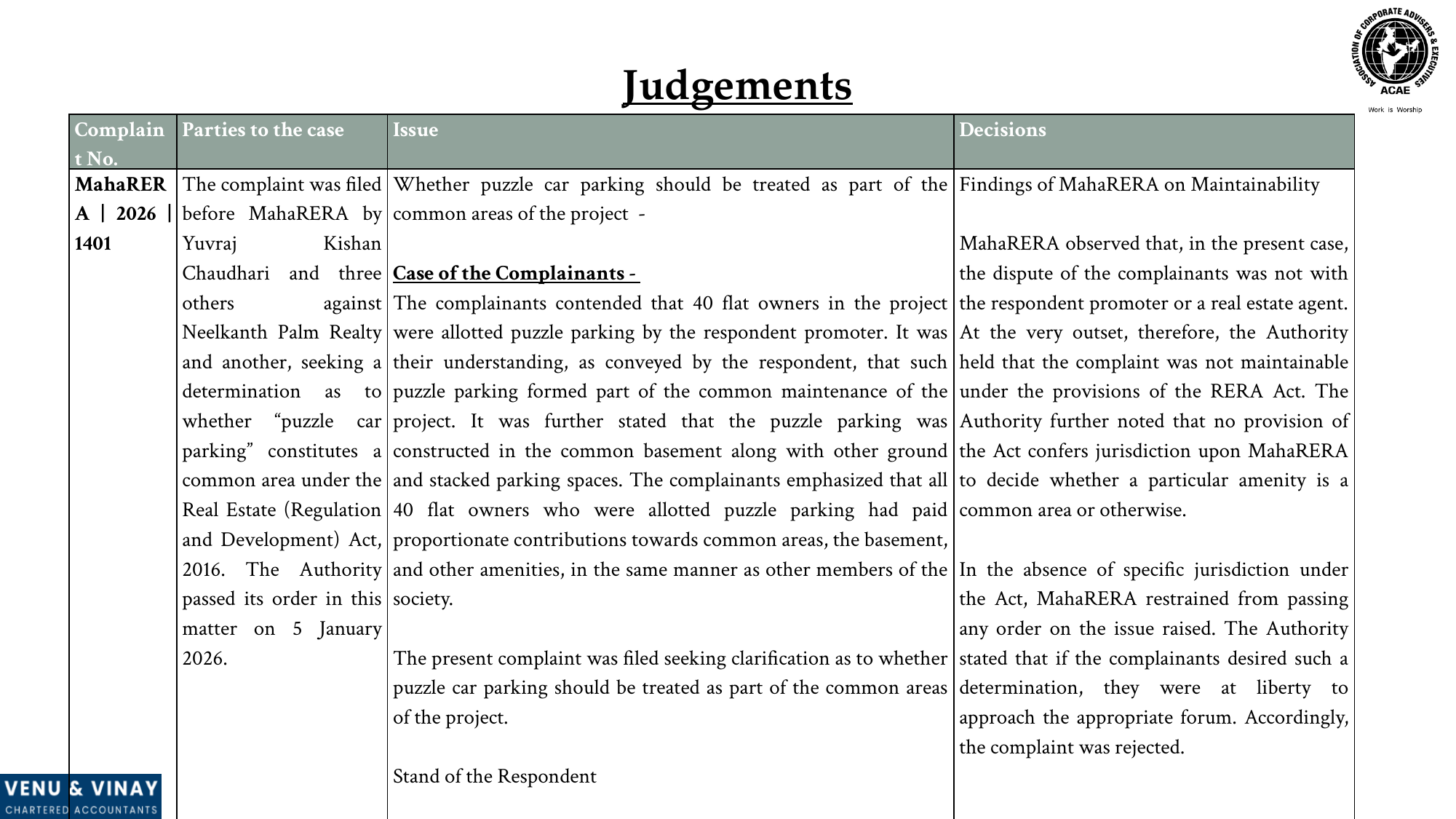

Judgements
| Complaint No. | Parties to the case | Issue | Decisions |
| --- | --- | --- | --- |
| MahaRERA | 2026 | 1401 | The complaint was filed before MahaRERA by Yuvraj Kishan Chaudhari and three others against Neelkanth Palm Realty and another, seeking a determination as to whether “puzzle car parking” constitutes a common area under the Real Estate (Regulation and Development) Act, 2016. The Authority passed its order in this matter on 5 January 2026. | Whether puzzle car parking should be treated as part of the common areas of the project - Case of the Complainants - The complainants contended that 40 flat owners in the project were allotted puzzle parking by the respondent promoter. It was their understanding, as conveyed by the respondent, that such puzzle parking formed part of the common maintenance of the project. It was further stated that the puzzle parking was constructed in the common basement along with other ground and stacked parking spaces. The complainants emphasized that all 40 flat owners who were allotted puzzle parking had paid proportionate contributions towards common areas, the basement, and other amenities, in the same manner as other members of the society. The present complaint was filed seeking clarification as to whether puzzle car parking should be treated as part of the common areas of the project. Stand of the Respondent The respondent clarified before the Authority that puzzle car parking is, in fact, a common area. | Findings of MahaRERA on Maintainability MahaRERA observed that, in the present case, the dispute of the complainants was not with the respondent promoter or a real estate agent. At the very outset, therefore, the Authority held that the complaint was not maintainable under the provisions of the RERA Act. The Authority further noted that no provision of the Act confers jurisdiction upon MahaRERA to decide whether a particular amenity is a common area or otherwise. In the absence of specific jurisdiction under the Act, MahaRERA restrained from passing any order on the issue raised. The Authority stated that if the complainants desired such a determination, they were at liberty to approach the appropriate forum. Accordingly, the complaint was rejected. |